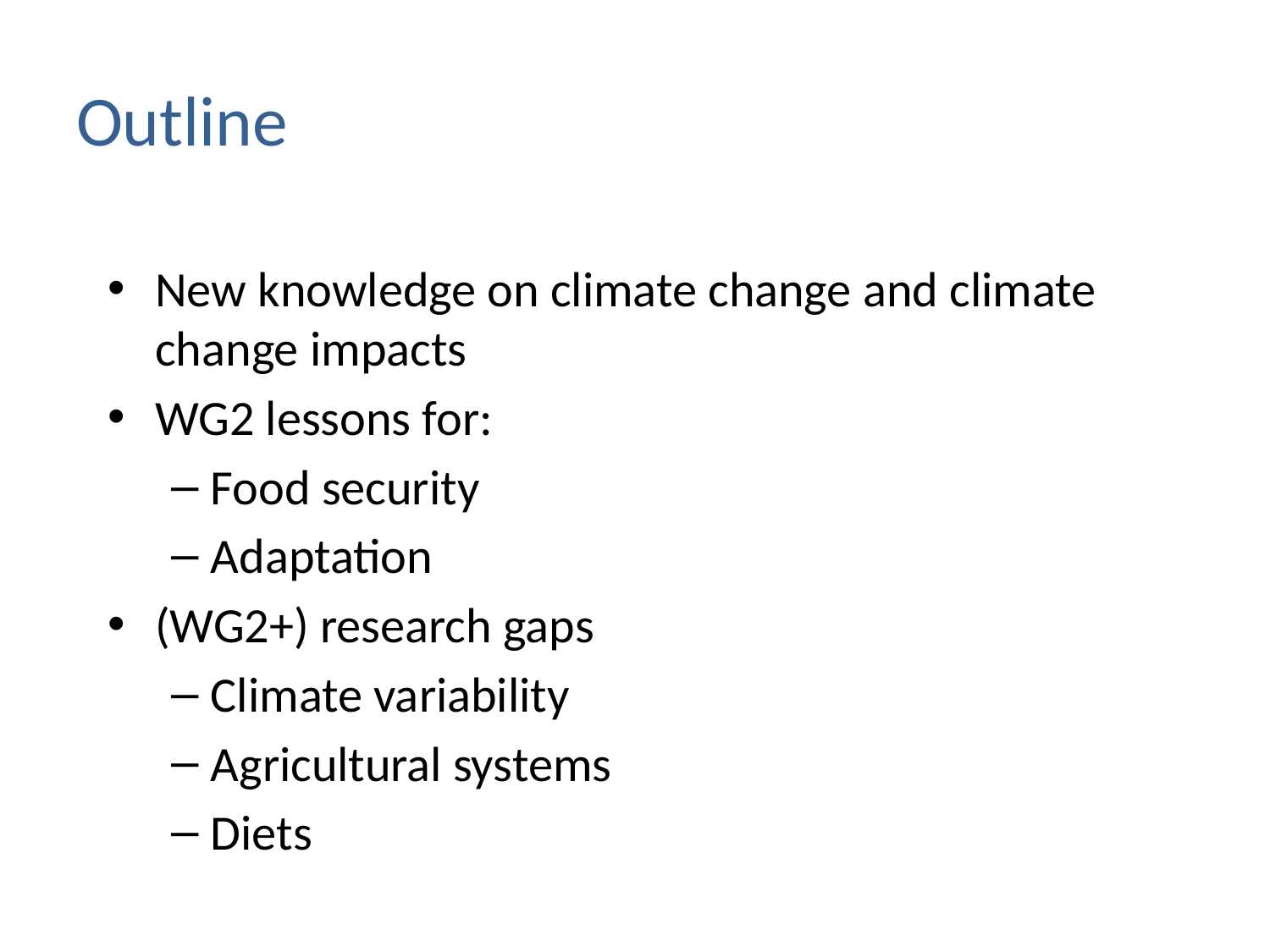

# Outline
New knowledge on climate change and climate change impacts
WG2 lessons for:
Food security
Adaptation
(WG2+) research gaps
Climate variability
Agricultural systems
Diets